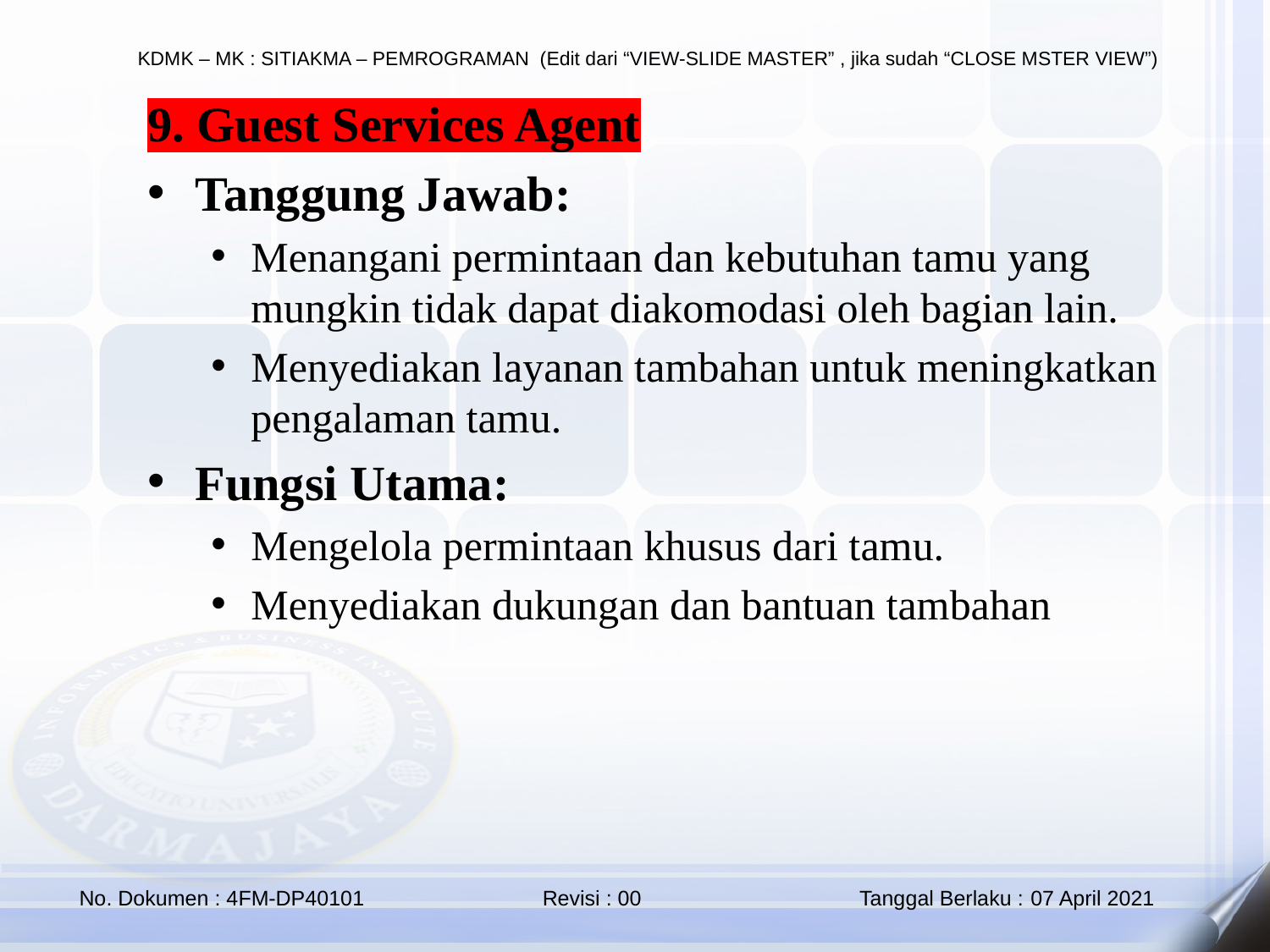

9. Guest Services Agent
Tanggung Jawab:
Menangani permintaan dan kebutuhan tamu yang mungkin tidak dapat diakomodasi oleh bagian lain.
Menyediakan layanan tambahan untuk meningkatkan pengalaman tamu.
Fungsi Utama:
Mengelola permintaan khusus dari tamu.
Menyediakan dukungan dan bantuan tambahan